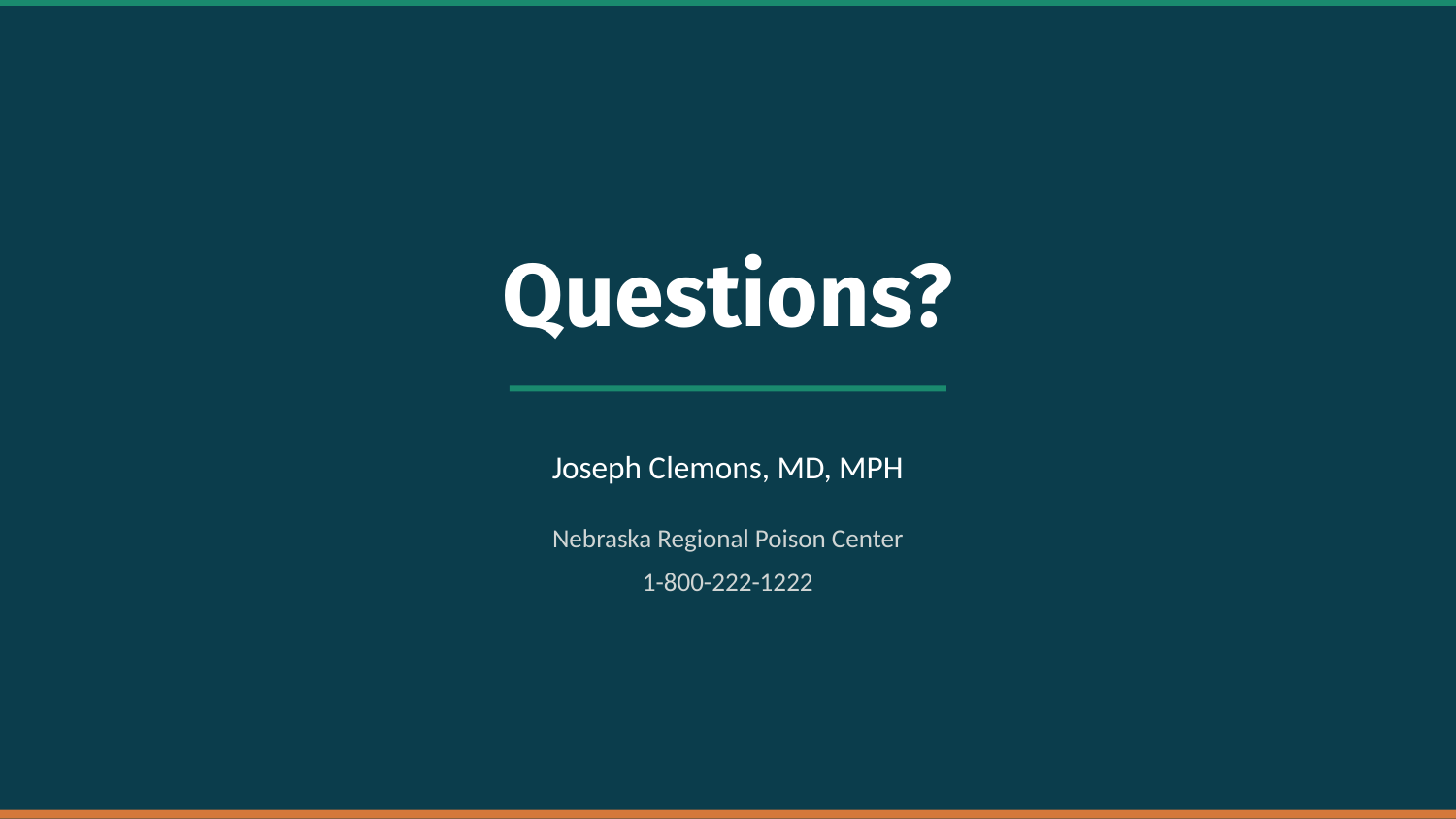

Questions?

Joseph Clemons, MD, MPH
Nebraska Regional Poison Center
1-800-222-1222